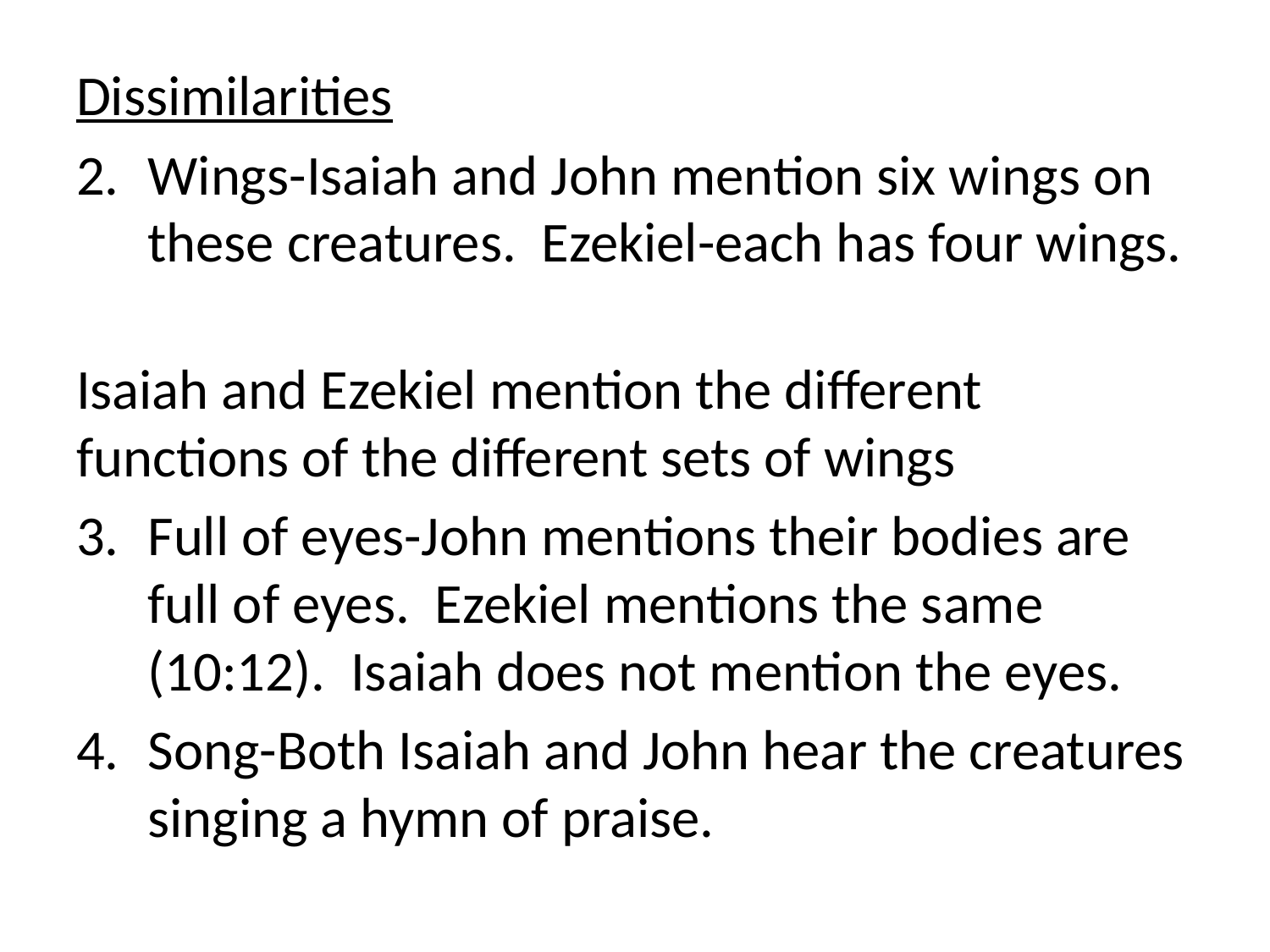

Dissimilarities
Wings-Isaiah and John mention six wings on these creatures.  Ezekiel-each has four wings.
Isaiah and Ezekiel mention the different functions of the different sets of wings
Full of eyes-John mentions their bodies are full of eyes.  Ezekiel mentions the same (10:12).  Isaiah does not mention the eyes.
Song-Both Isaiah and John hear the creatures singing a hymn of praise.